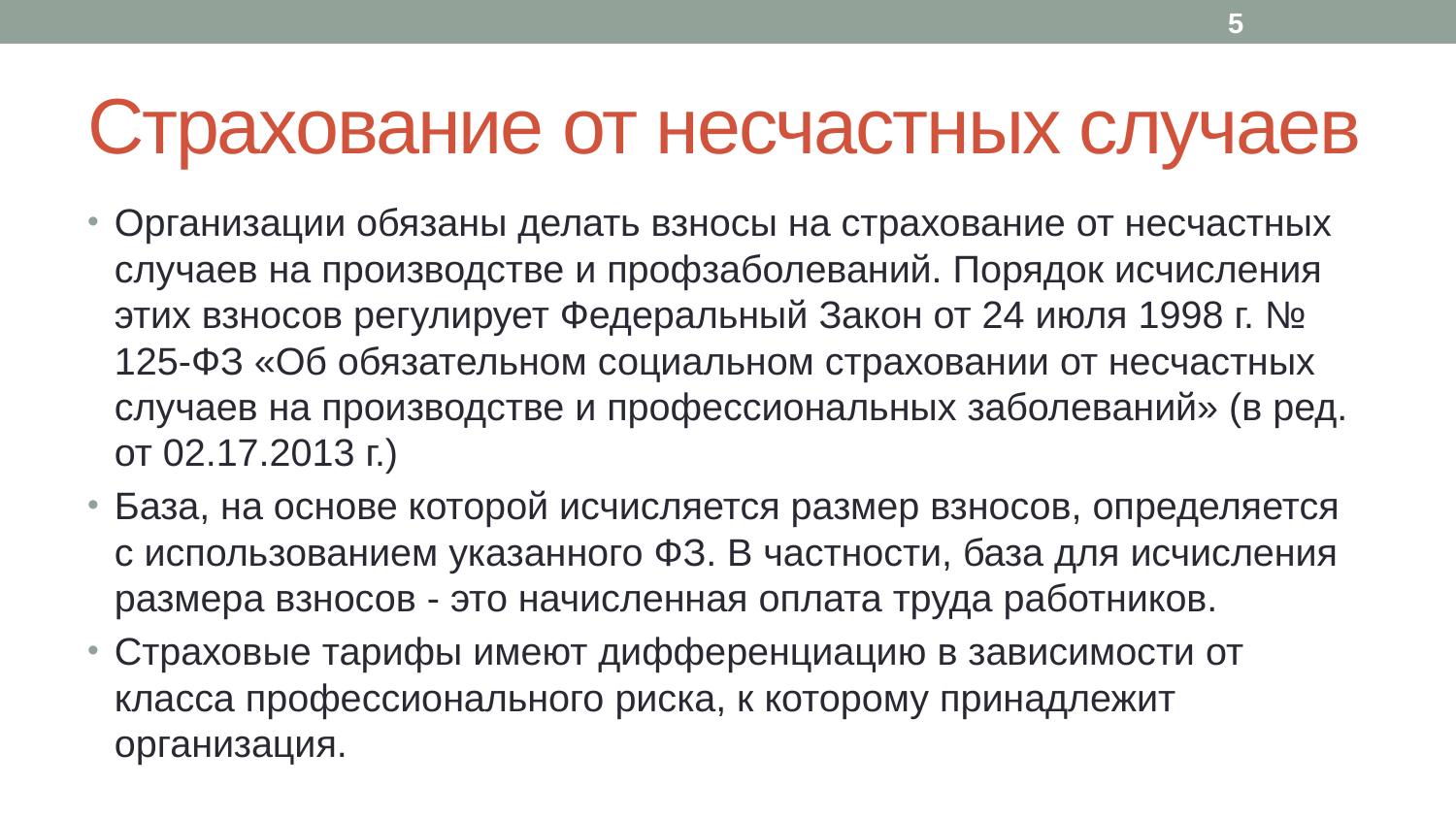

5
# Страхование от несчастных случаев
Организации обязаны делать взносы на страхование от несчастных случаев на производстве и профзаболеваний. Порядок исчисления этих взносов регулирует Федеральный Закон от 24 июля 1998 г. № 125-ФЗ «Об обязательном социальном страховании от несчастных случаев на производстве и профессиональных заболеваний» (в ред. от 02.17.2013 г.)
База, на основе которой исчисляется размер взносов, определяется с использованием указанного ФЗ. В частности, база для исчисления размера взносов - это начисленная оплата труда работников.
Страховые тарифы имеют дифференциацию в зависимости от класса профессионального риска, к которому принадлежит организация.